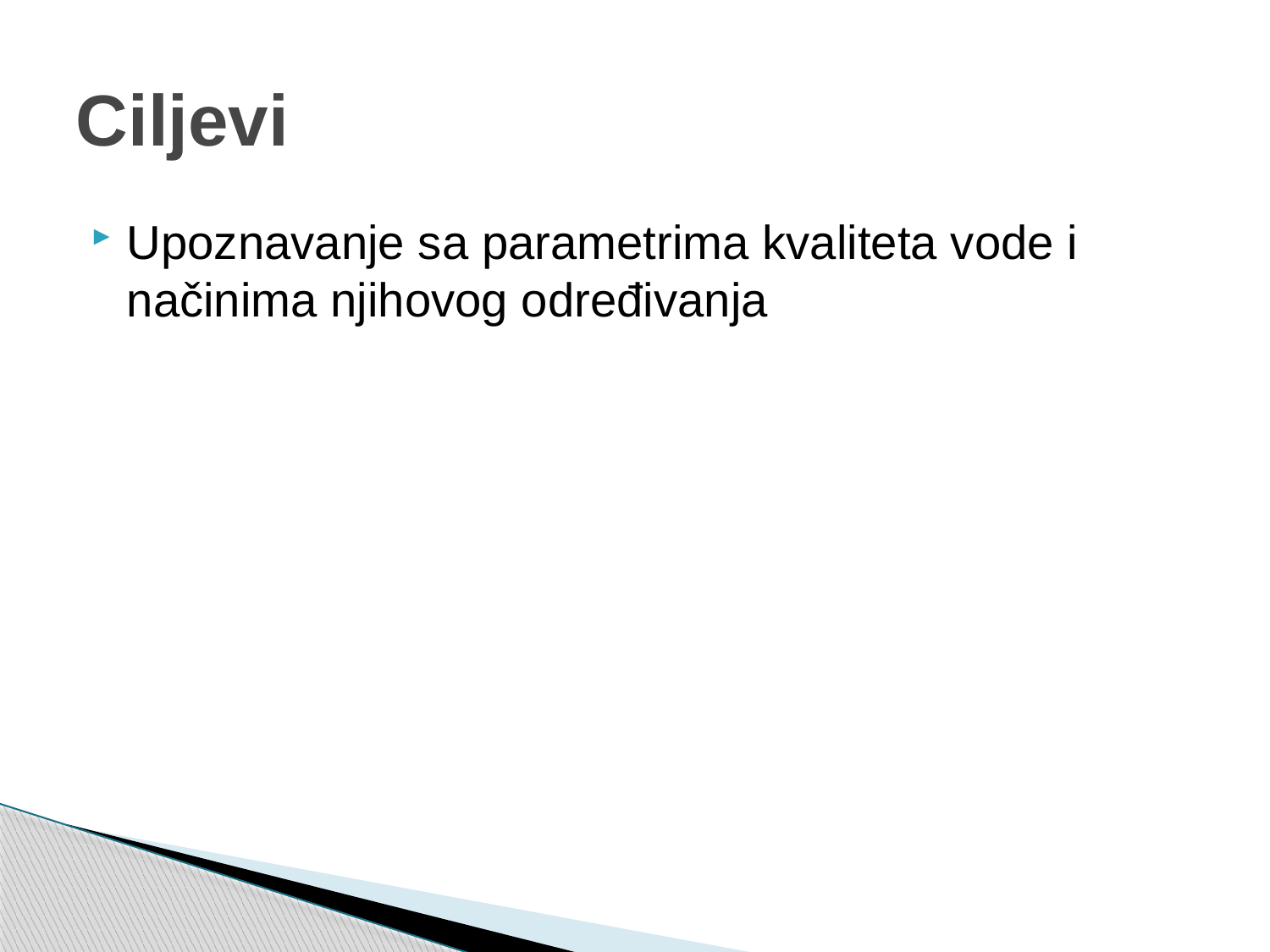

# Ciljevi
Upoznavanje sa parametrima kvaliteta vode i načinima njihovog određivanja